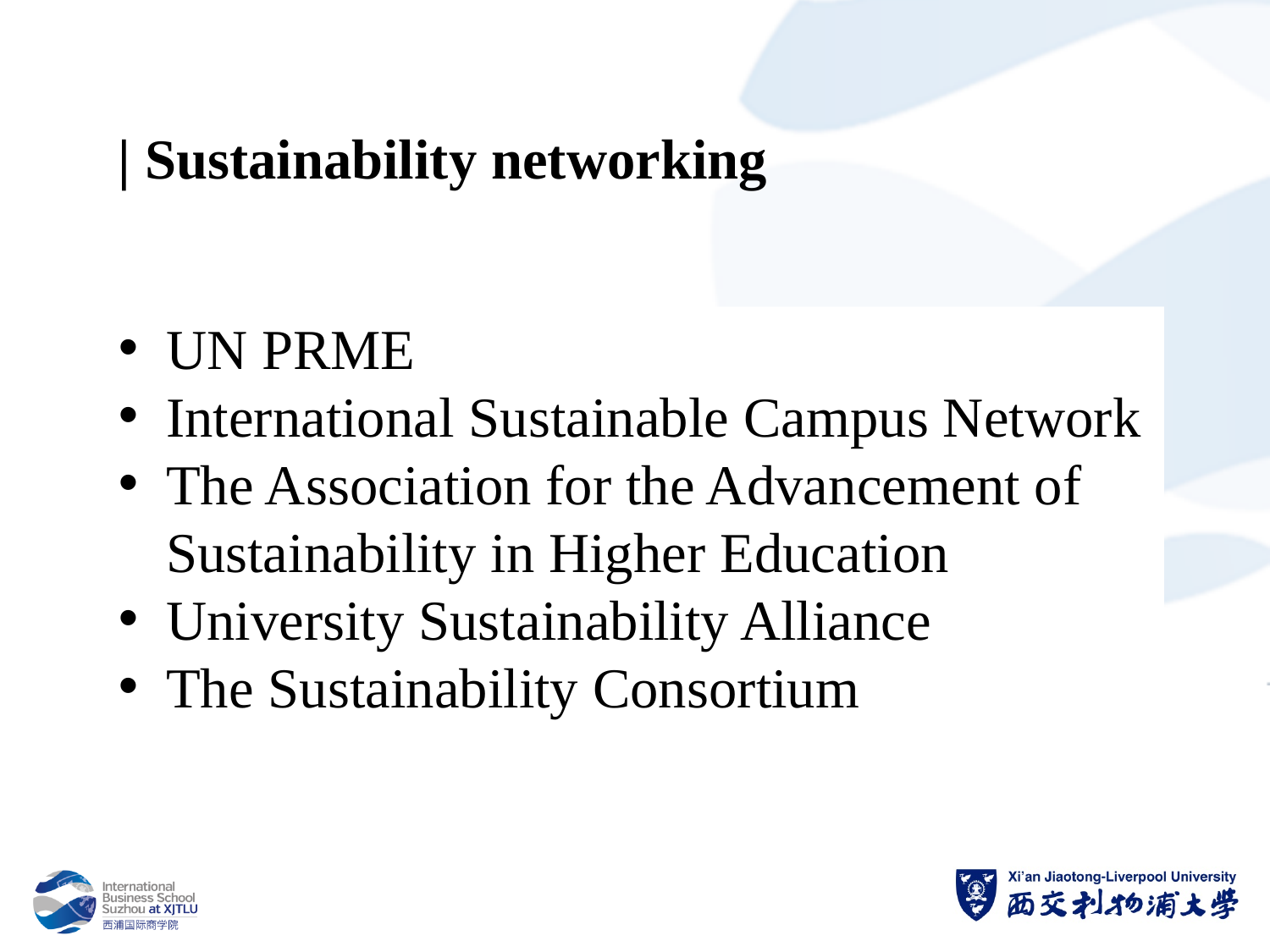

| Sustainability networking
UN PRME
International Sustainable Campus Network
The Association for the Advancement of Sustainability in Higher Education
University Sustainability Alliance
The Sustainability Consortium